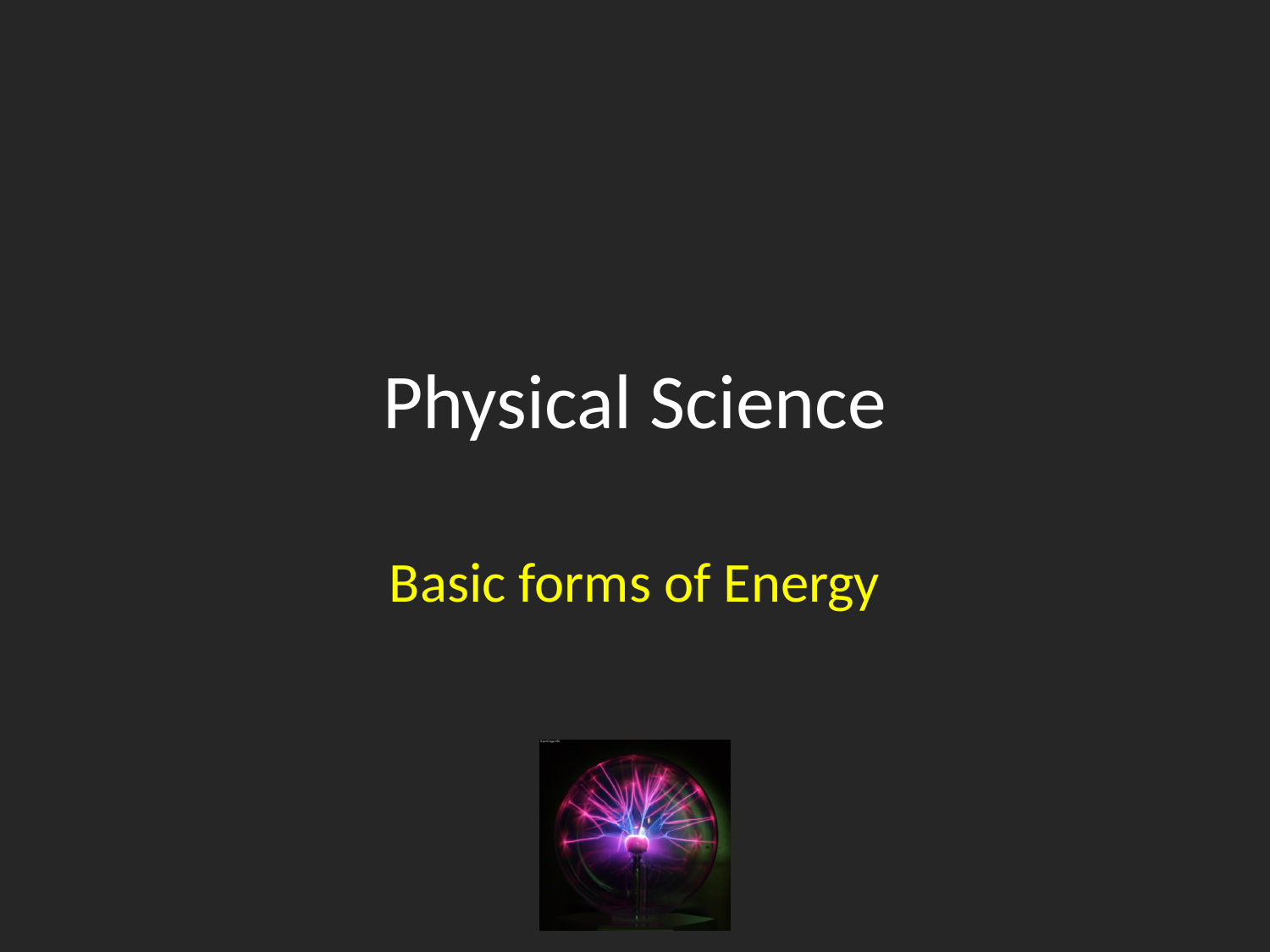

# Physical Science
Basic forms of Energy